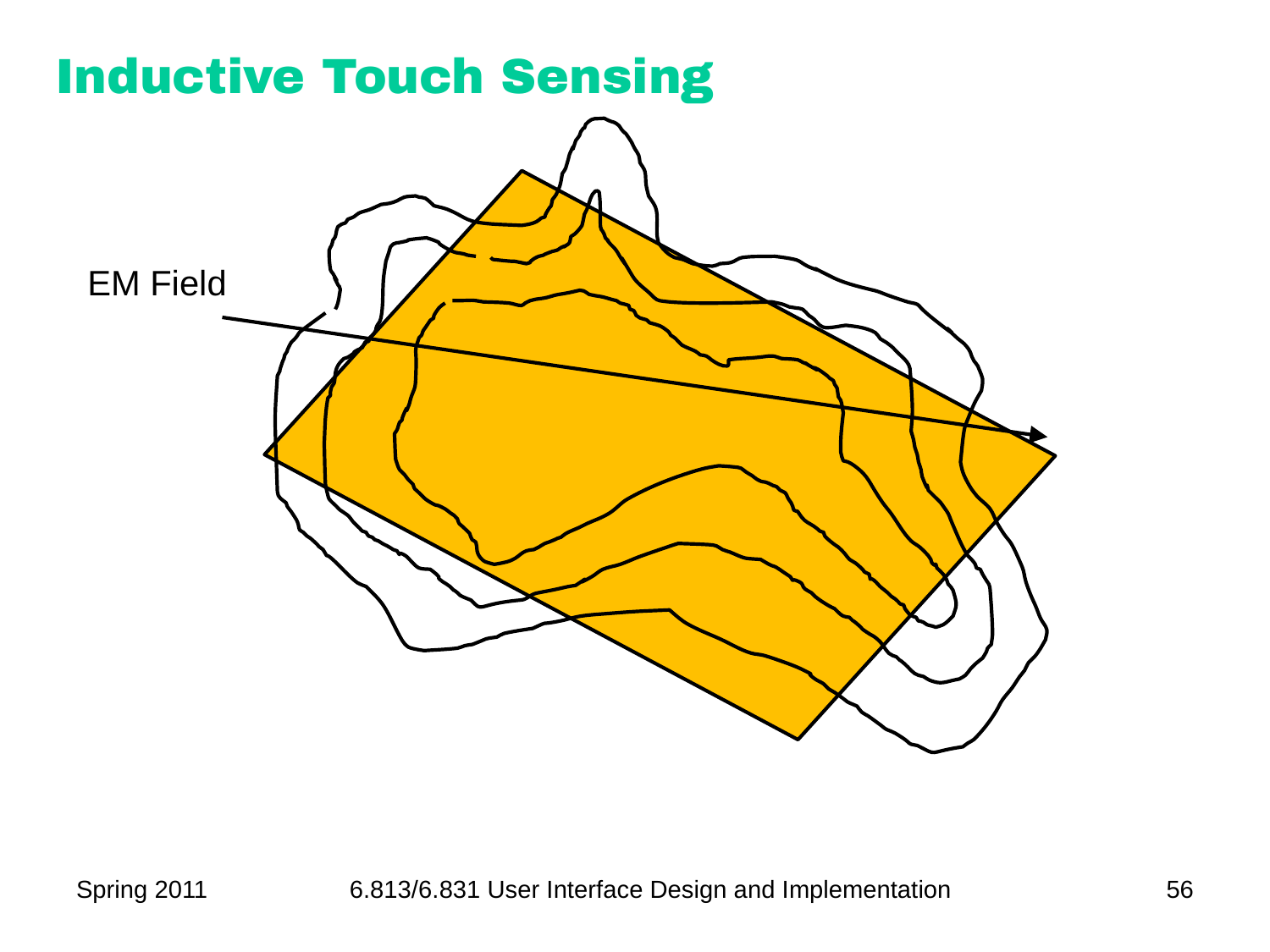

# Inductive Touch Sensing

EM Field

Spring 2011
6.813/6.831 User Interface Design and Implementation
56